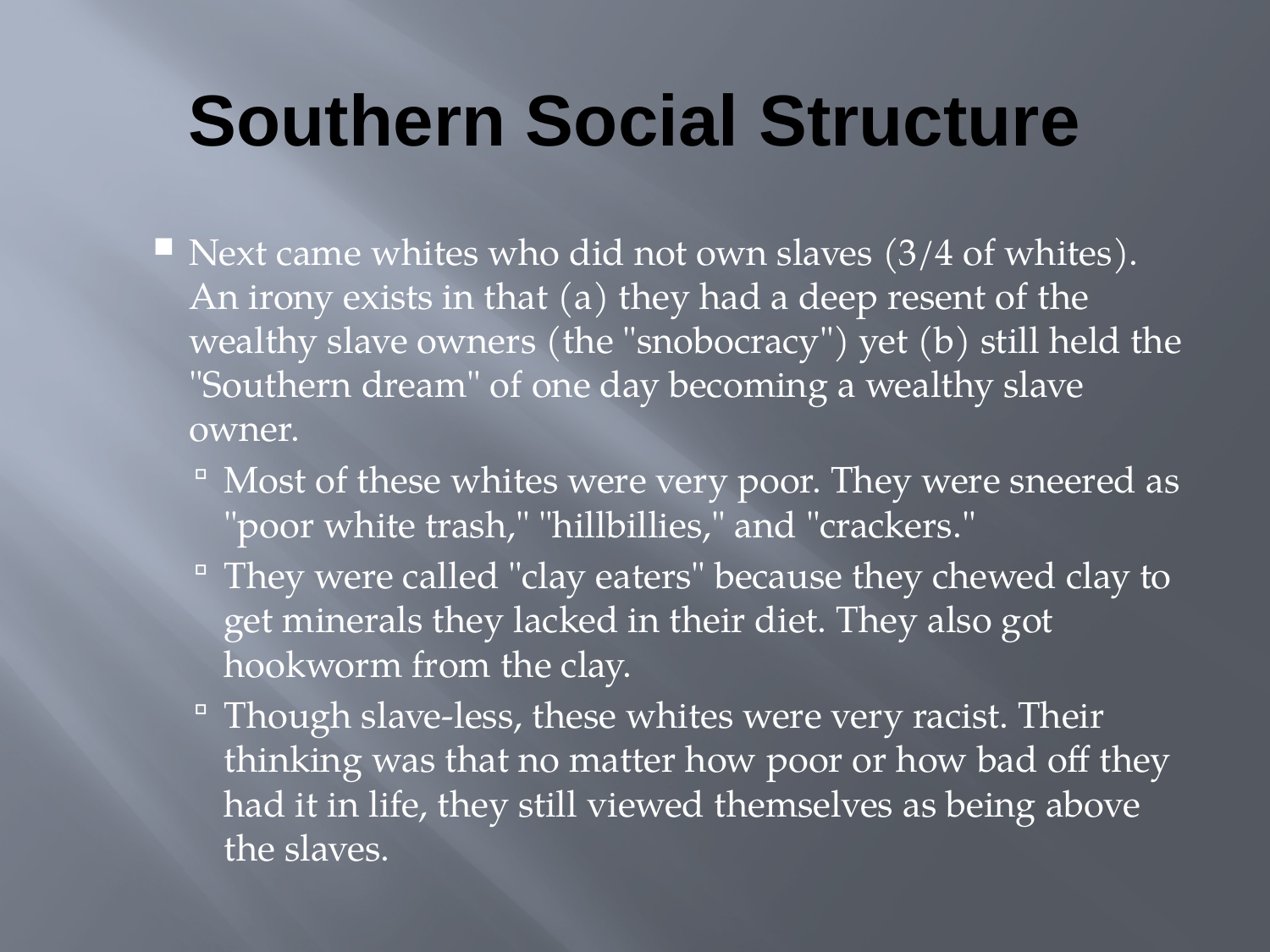

# Southern Social Structure
Next came whites who did not own slaves (3/4 of whites). An irony exists in that (a) they had a deep resent of the wealthy slave owners (the "snobocracy") yet (b) still held the "Southern dream" of one day becoming a wealthy slave owner.
Most of these whites were very poor. They were sneered as "poor white trash," "hillbillies," and "crackers."
They were called "clay eaters" because they chewed clay to get minerals they lacked in their diet. They also got hookworm from the clay.
Though slave-less, these whites were very racist. Their thinking was that no matter how poor or how bad off they had it in life, they still viewed themselves as being above the slaves.